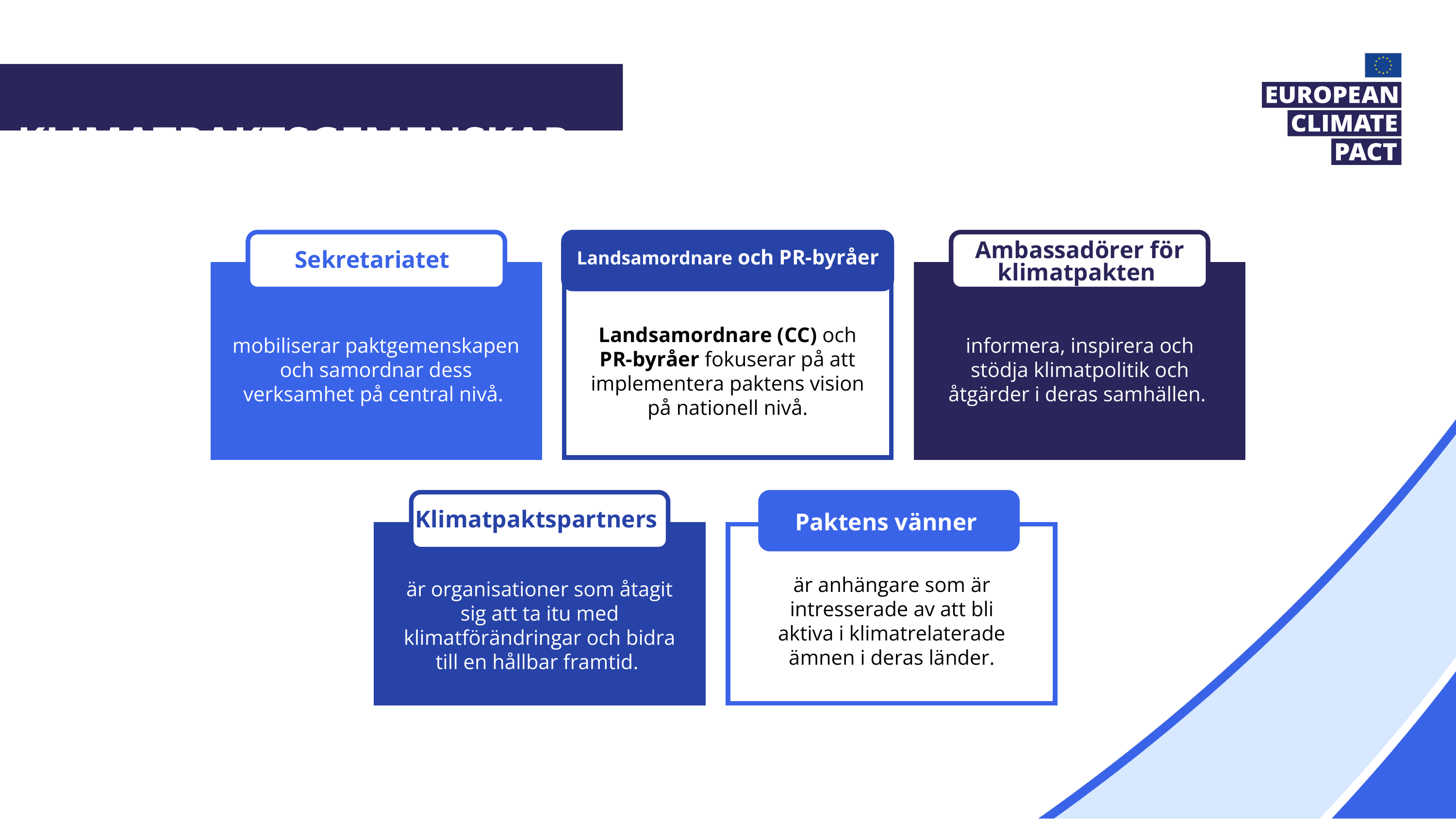

Klimatpaktsgemenskap

Landsamordnare och PR-byråer

Landsamordnare (CC) och PR-byråer fokuserar på att implementera paktens vision på nationell nivå.

Ambassadörer för klimatpakten

informera, inspirera och stödja klimatpolitik och åtgärder i deras samhällen.
Sekretariatet

mobiliserar paktgemenskapen och samordnar dess verksamhet på central nivå.

Klimatpaktspartners

är organisationer som åtagit sig att ta itu med klimatförändringar och bidra till en hållbar framtid.

Paktens vänner

är anhängare som är intresserade av att bli aktiva i klimatrelaterade ämnen i deras länder.